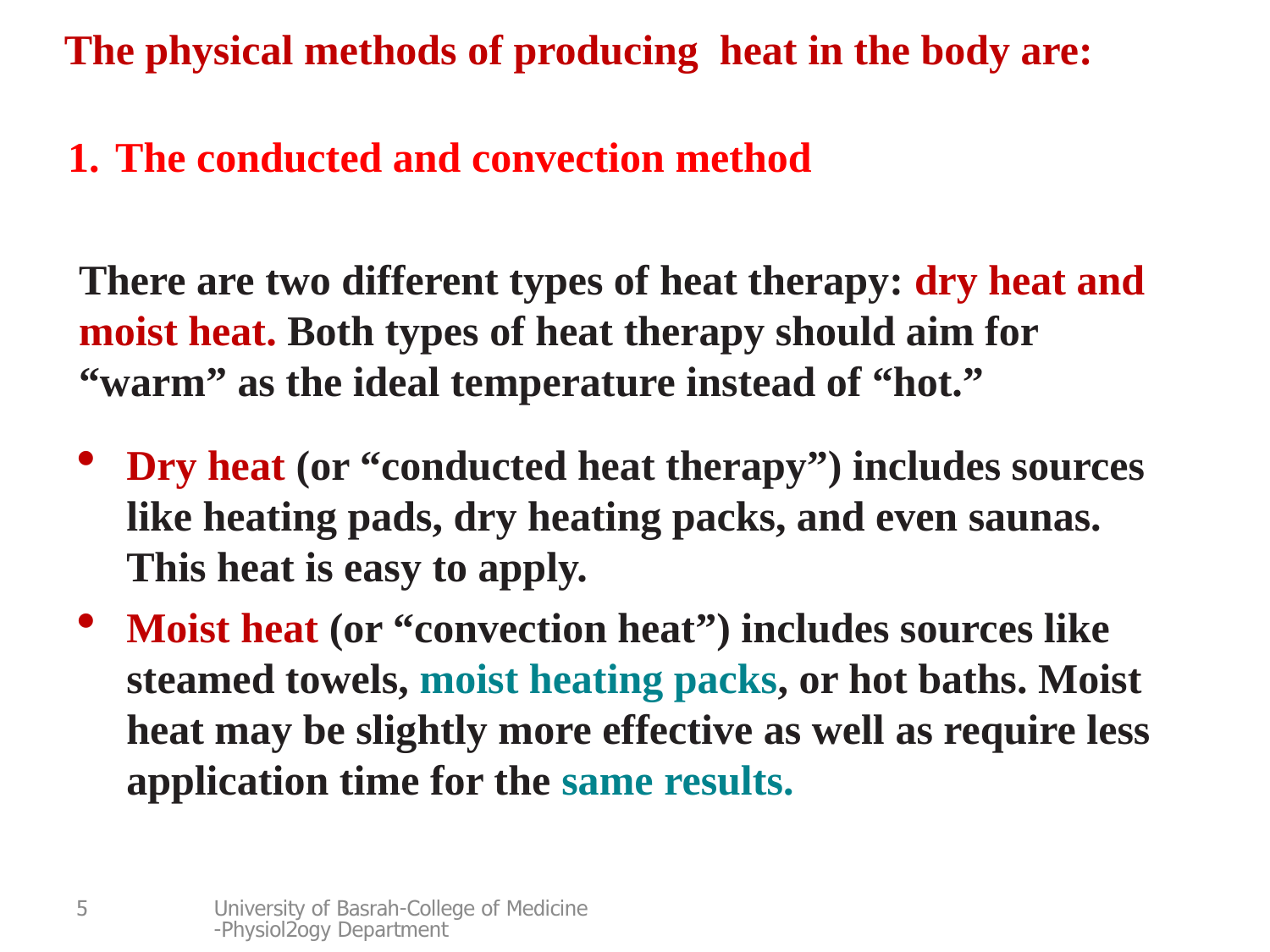

The physical methods of producing  heat in the body are:
The conducted and convection method
There are two different types of heat therapy: dry heat and moist heat. Both types of heat therapy should aim for “warm” as the ideal temperature instead of “hot.”
Dry heat (or “conducted heat therapy”) includes sources like heating pads, dry heating packs, and even saunas. This heat is easy to apply.
Moist heat (or “convection heat”) includes sources like steamed towels, moist heating packs, or hot baths. Moist heat may be slightly more effective as well as require less application time for the same results.
5
University of Basrah-College of Medicine-Physiol2ogy Department